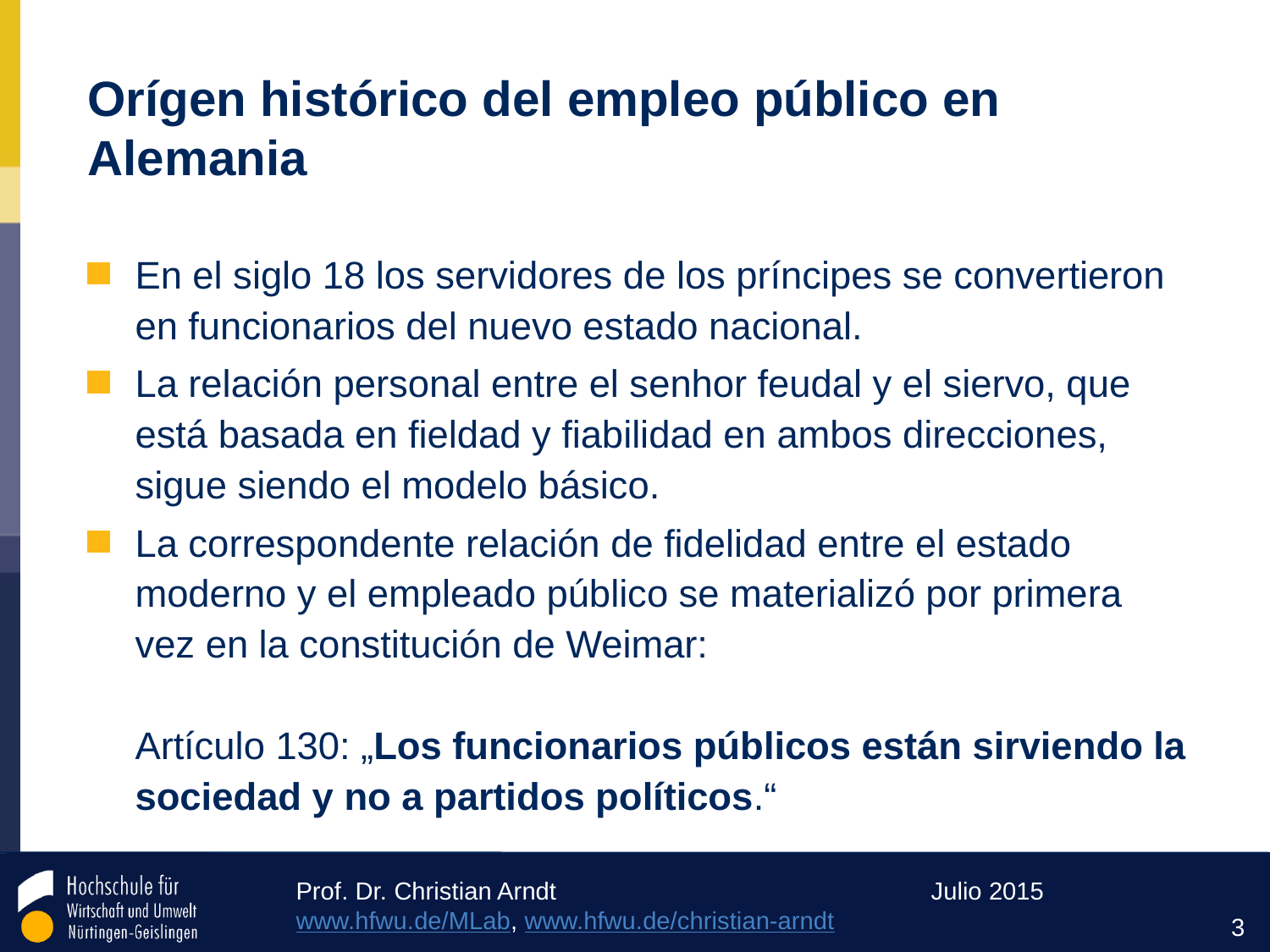

# Orígen histórico del empleo público en Alemania
En el siglo 18 los servidores de los príncipes se convertieron en funcionarios del nuevo estado nacional.
La relación personal entre el senhor feudal y el siervo, que está basada en fieldad y fiabilidad en ambos direcciones, sigue siendo el modelo básico.
La correspondente relación de fidelidad entre el estado moderno y el empleado público se materializó por primera vez en la constitución de Weimar:
Artículo 130: „Los funcionarios públicos están sirviendo la sociedad y no a partidos políticos.“
3